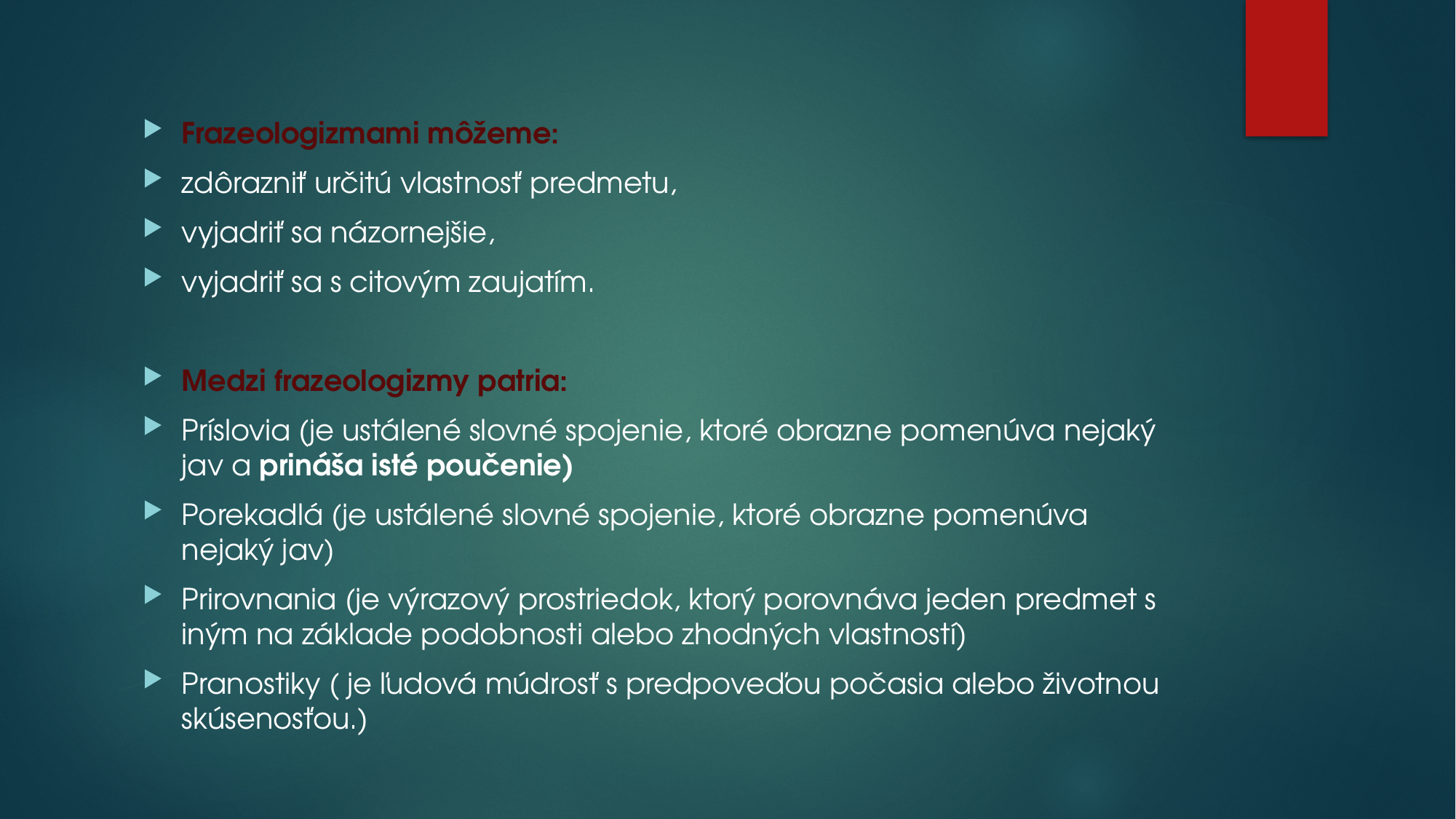

Frazeologizmami môžeme:
zdôrazniť určitú vlastnosť predmetu,
vyjadriť sa názornejšie,
vyjadriť sa s citovým zaujatím.

Medzi frazeologizmy patria:
Príslovia (je ustálené slovné spojenie, ktoré obrazne pomenúva nejaký jav a prináša isté poučenie)
Porekadlá (je ustálené slovné spojenie, ktoré obrazne pomenúva nejaký jav)
Prirovnania (je výrazový prostriedok, ktorý porovnáva jeden predmet s iným na základe podobnosti alebo zhodných vlastností)
Pranostiky ( je ľudová múdrosť s predpoveďou počasia alebo životnou skúsenosťou.)